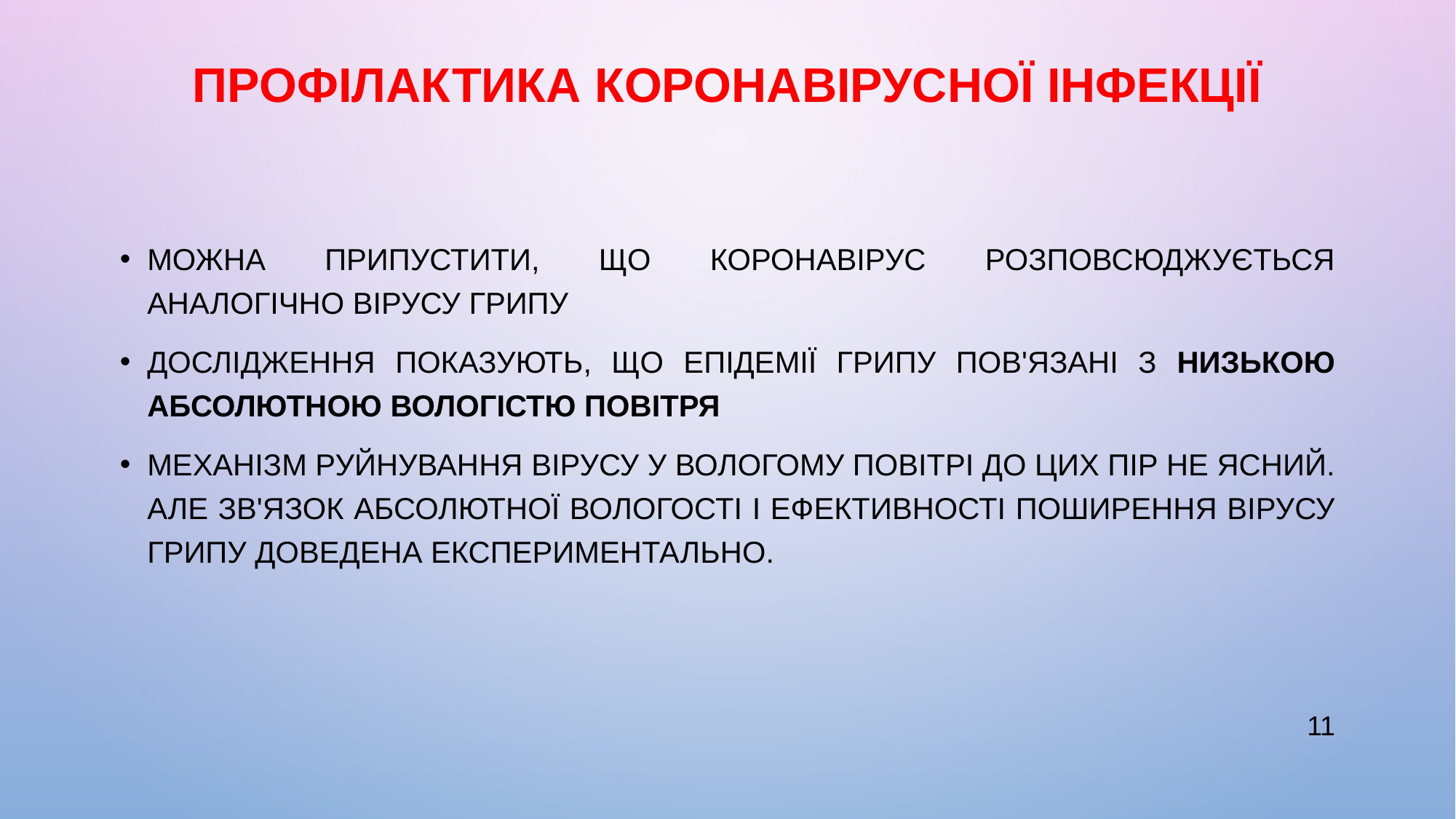

# ПРОФІЛАКТИКА Коронавірусної ІНФЕКЦІЇ
Можна припустити, що коронавірус розповсюджується аналогічно вірусу грипу
дослідження показують, що епідемії грипу пов'язані з низькою абсолютною вологістю повітря
Механізм руйнування вірусу у вологому повітрі до цих пір не ясний. Але зв'язок абсолютної вологості і ефективності поширення вірусу грипу доведена експериментально.
11